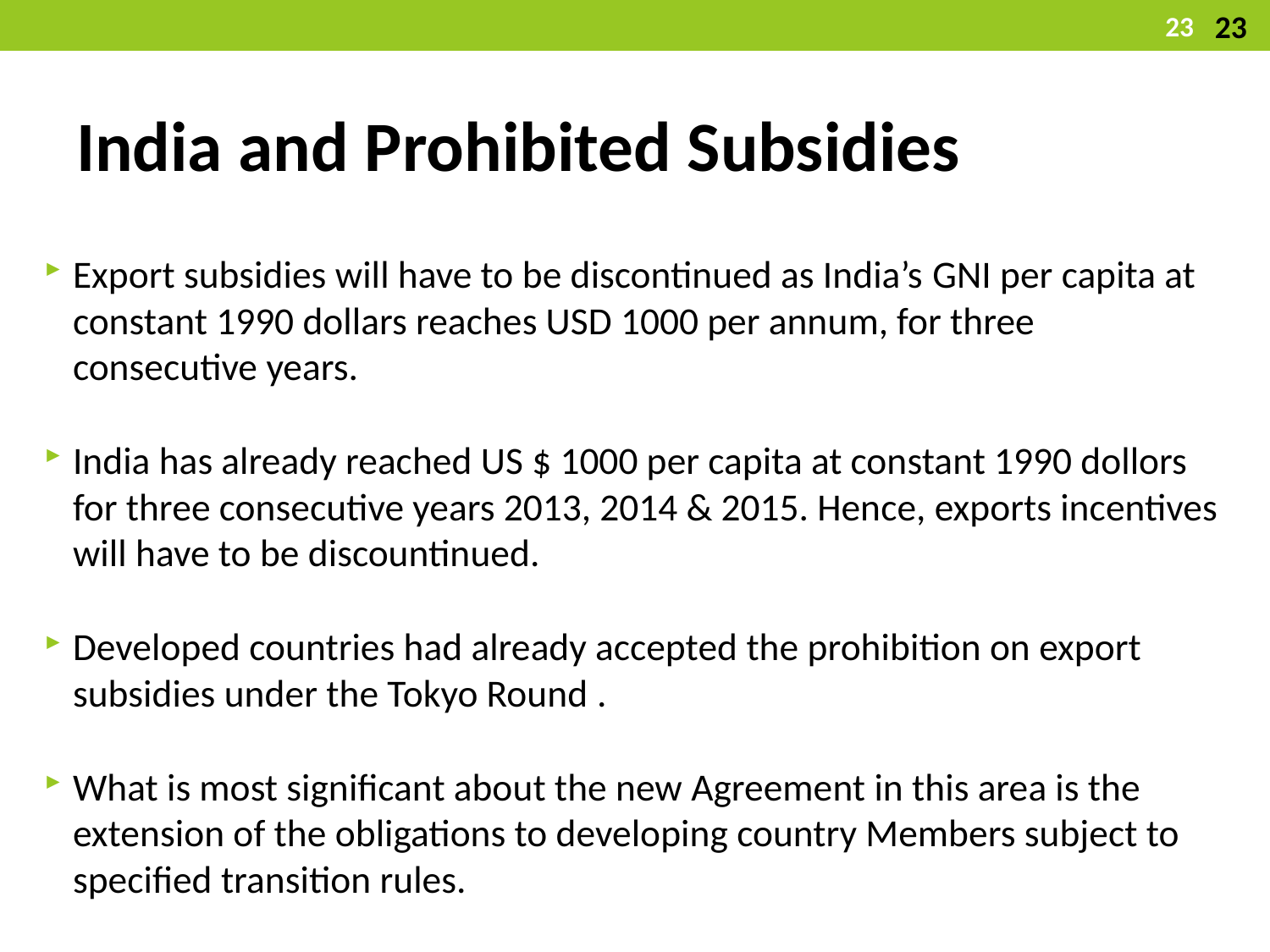

23
23
# India and Prohibited Subsidies
Export subsidies will have to be discontinued as India’s GNI per capita at constant 1990 dollars reaches USD 1000 per annum, for three consecutive years.

India has already reached US $ 1000 per capita at constant 1990 dollors for three consecutive years 2013, 2014 & 2015. Hence, exports incentives will have to be discountinued.

Developed countries had already accepted the prohibition on export subsidies under the Tokyo Round .

What is most significant about the new Agreement in this area is the extension of the obligations to developing country Members subject to specified transition rules.